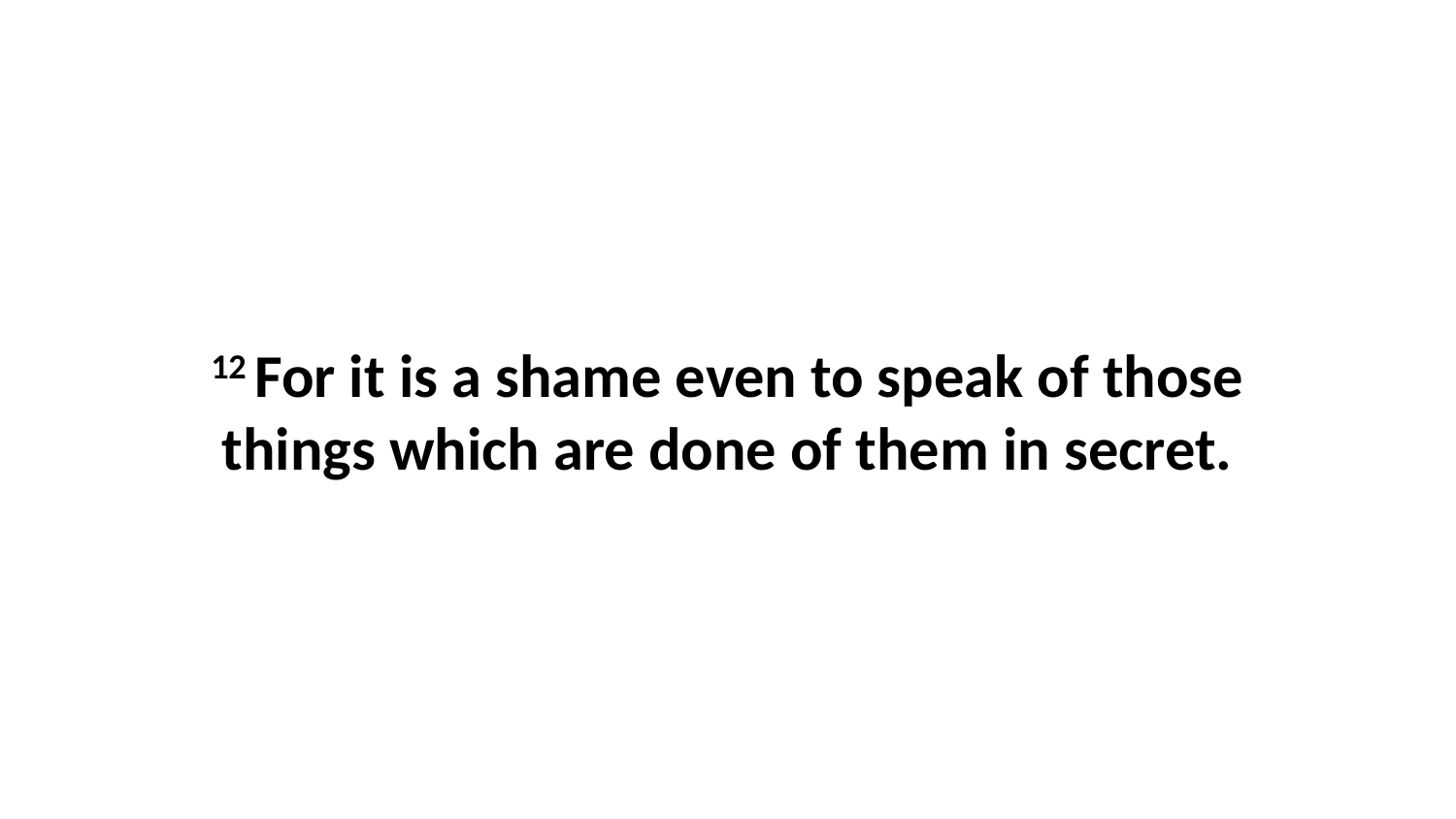

12 For it is a shame even to speak of those things which are done of them in secret.